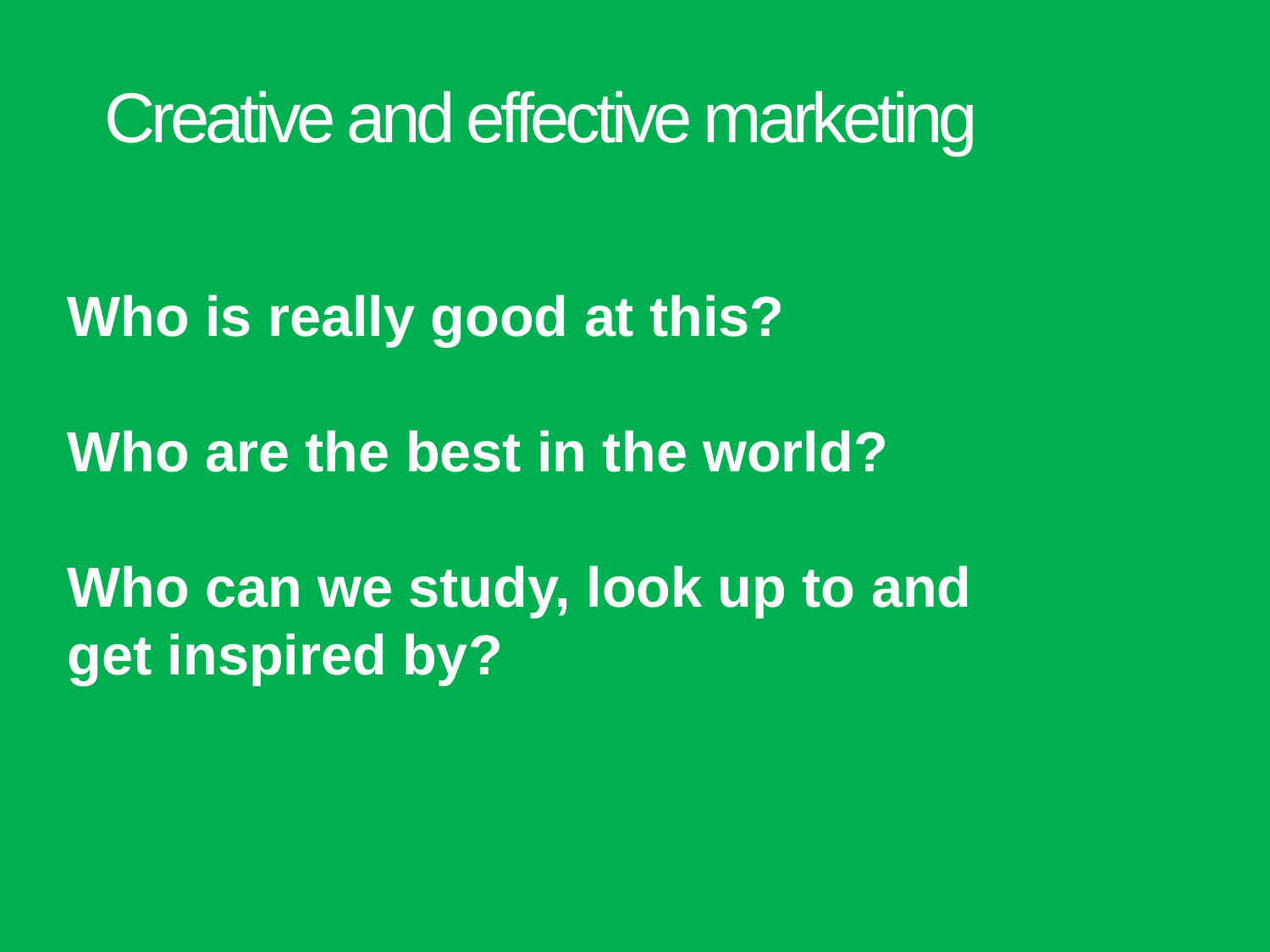

Creative and effective marketing

Who is really good at this?

Who are the best in the world?

Who can we study, look up to and get inspired by?